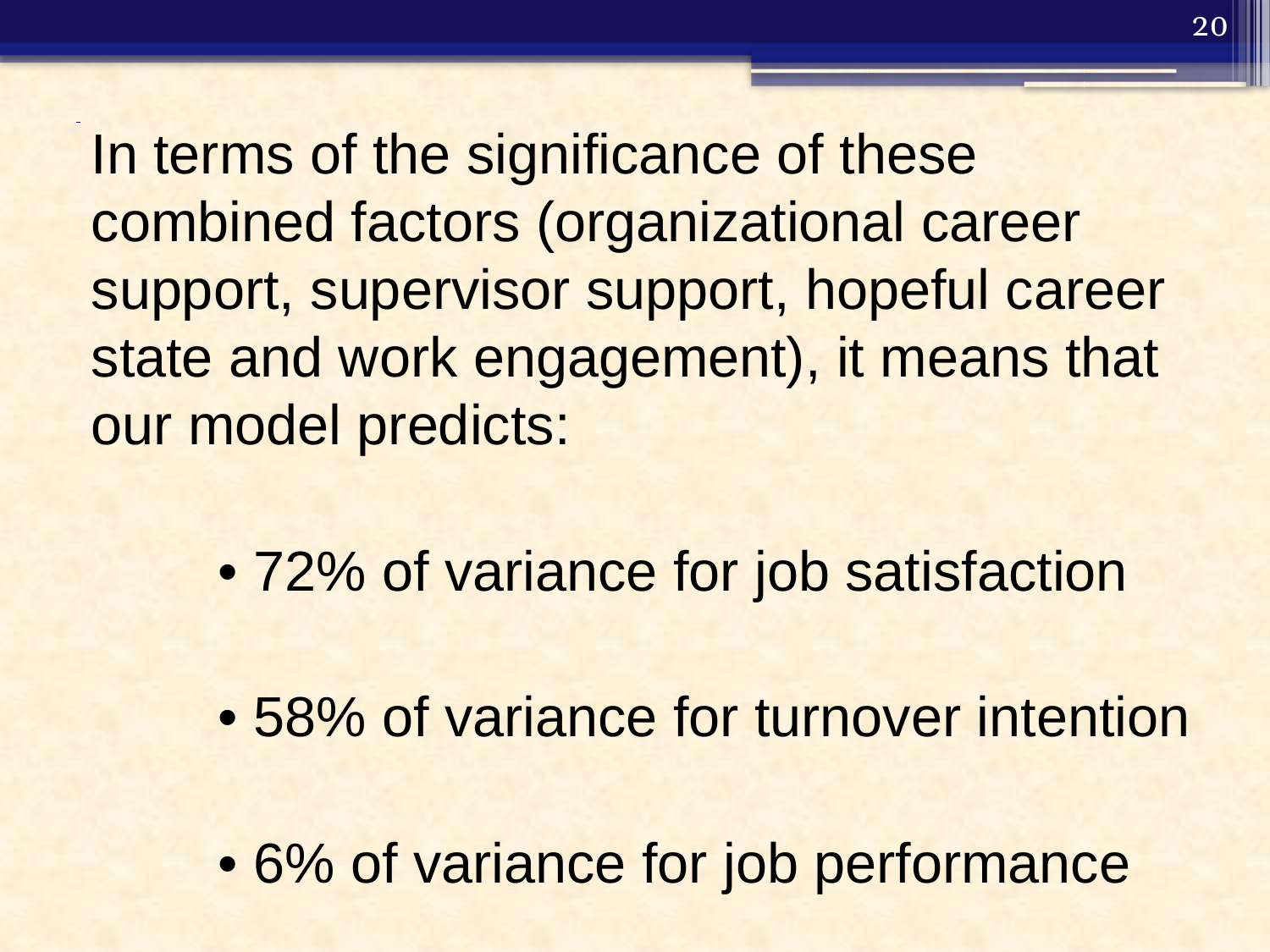

20
#
In terms of the significance of these combined factors (organizational career support, supervisor support, hopeful career state and work engagement), it means that our model predicts:

	• 72% of variance for job satisfaction

	• 58% of variance for turnover intention

	• 6% of variance for job performance